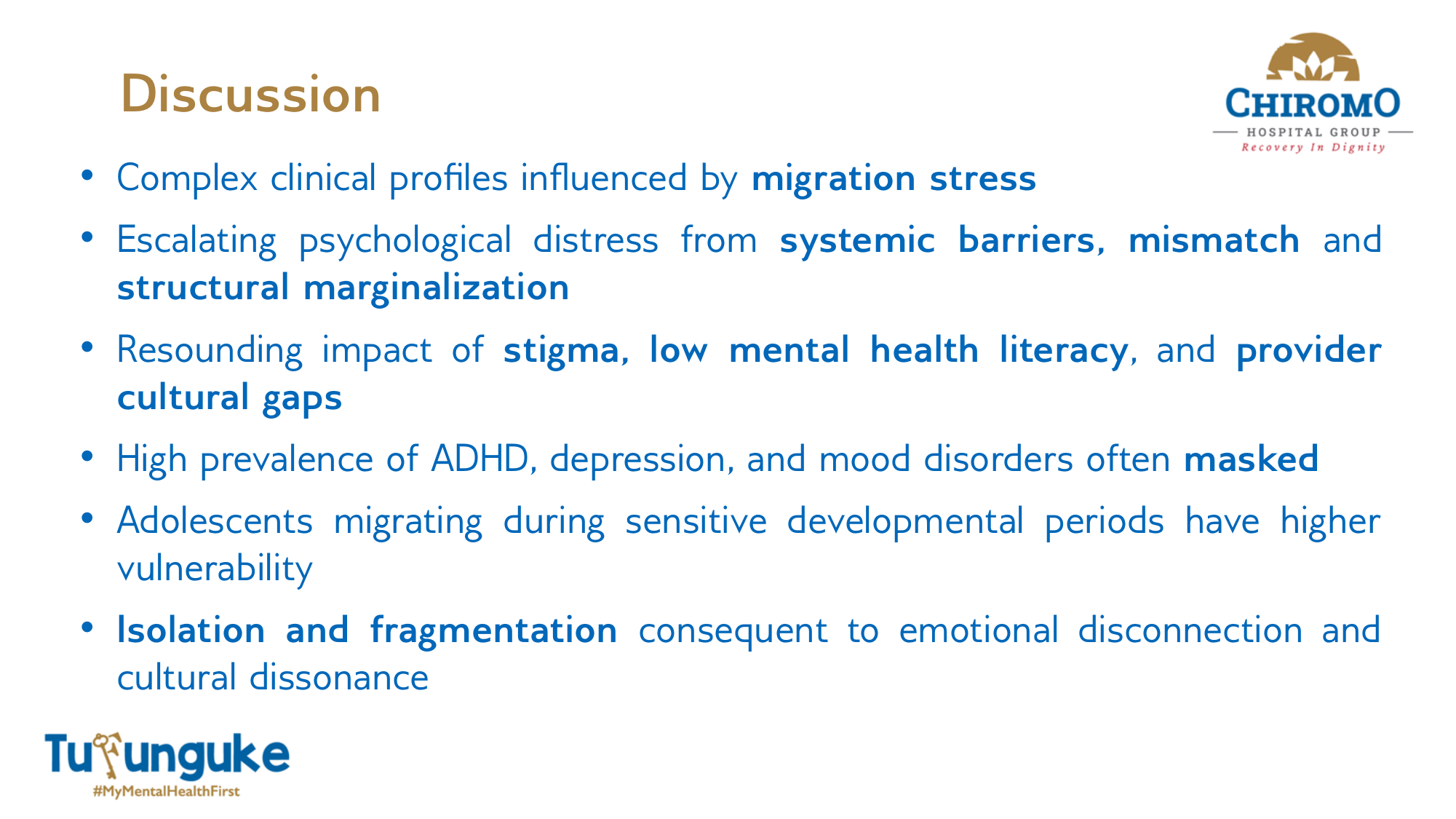

# Discussion
Complex clinical profiles influenced by migration stress
Escalating psychological distress from systemic barriers, mismatch and structural marginalization
Resounding impact of stigma, low mental health literacy, and provider cultural gaps
High prevalence of ADHD, depression, and mood disorders often masked
Adolescents migrating during sensitive developmental periods have higher vulnerability
Isolation and fragmentation consequent to emotional disconnection and cultural dissonance